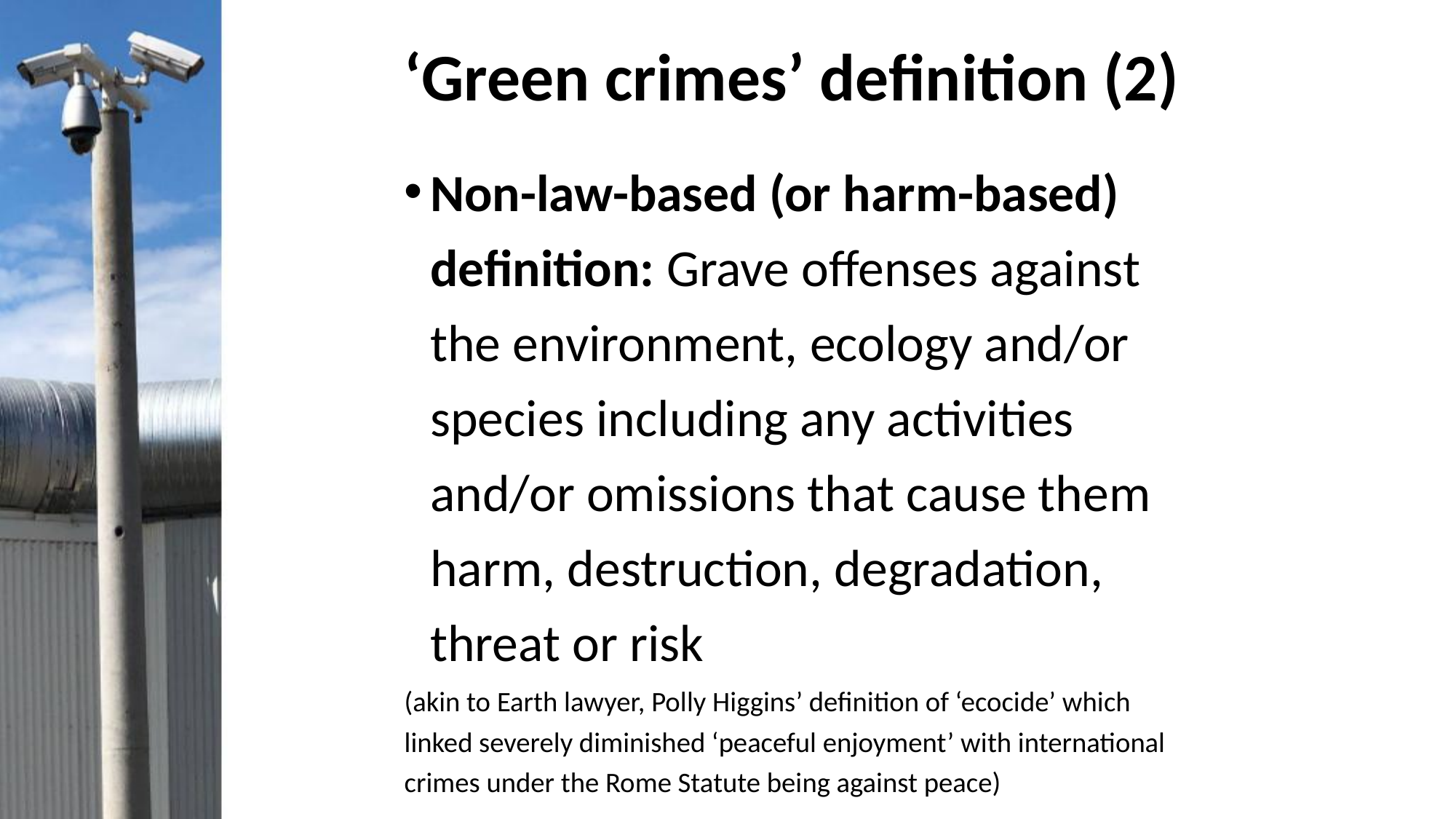

# ‘Green crimes’ definition (2)
Non-law-based (or harm-based) definition: Grave offenses against the environment, ecology and/or species including any activities and/or omissions that cause them harm, destruction, degradation, threat or risk
(akin to Earth lawyer, Polly Higgins’ definition of ‘ecocide’ which linked severely diminished ‘peaceful enjoyment’ with international crimes under the Rome Statute being against peace)